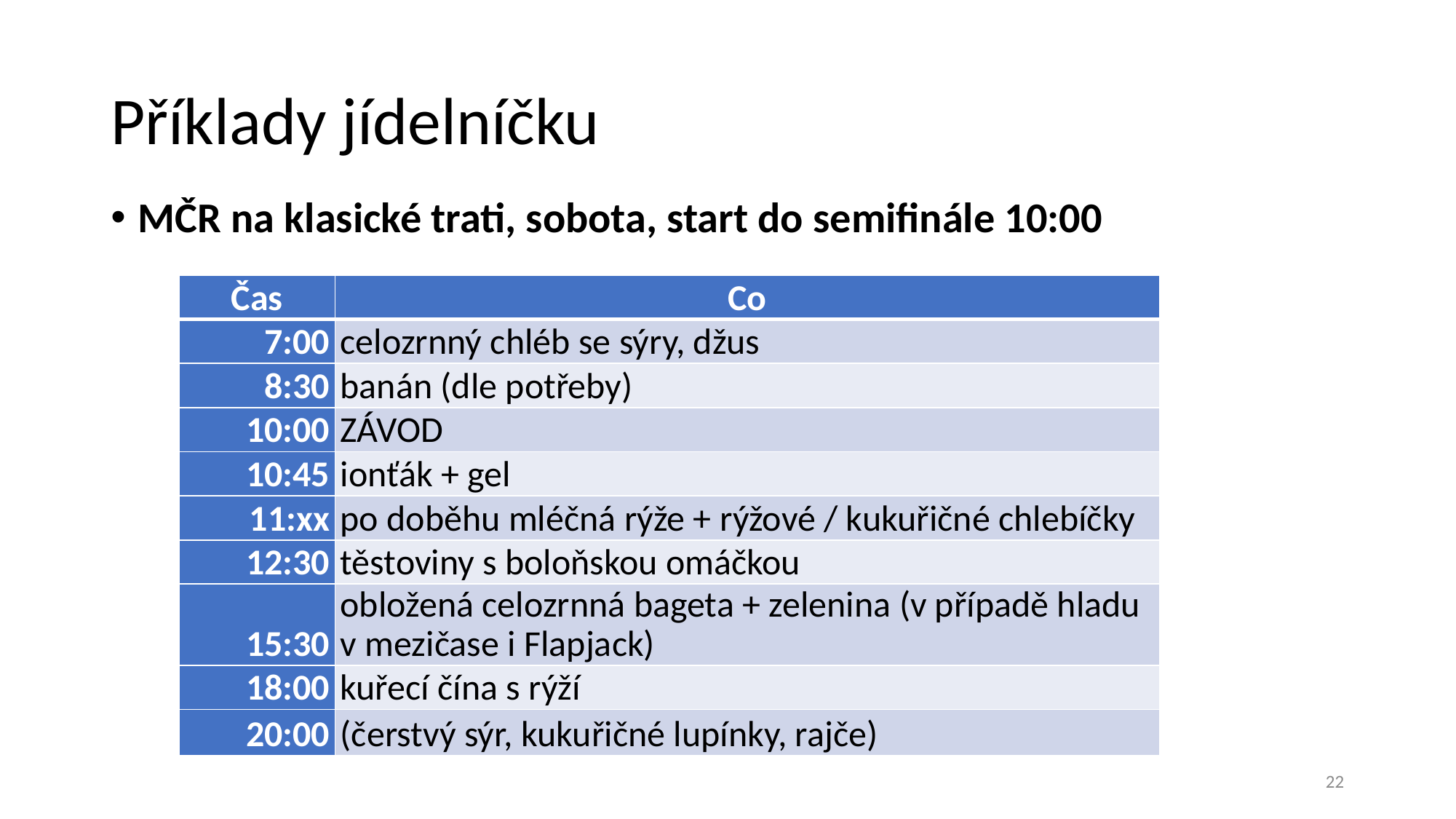

# Příklady jídelníčku
MČR na klasické trati, sobota, start do semifinále 10:00

| Čas | Co |
| --- | --- |
| 7:00 | celozrnný chléb se sýry, džus |
| 8:30 | banán (dle potřeby) |
| 10:00 | ZÁVOD |
| 10:45 | ionťák + gel |
| 11:xx | po doběhu mléčná rýže + rýžové / kukuřičné chlebíčky |
| 12:30 | těstoviny s boloňskou omáčkou |
| 15:30 | obložená celozrnná bageta + zelenina (v případě hladu v mezičase i Flapjack) |
| 18:00 | kuřecí čína s rýží |
| 20:00 | (čerstvý sýr, kukuřičné lupínky, rajče) |
22